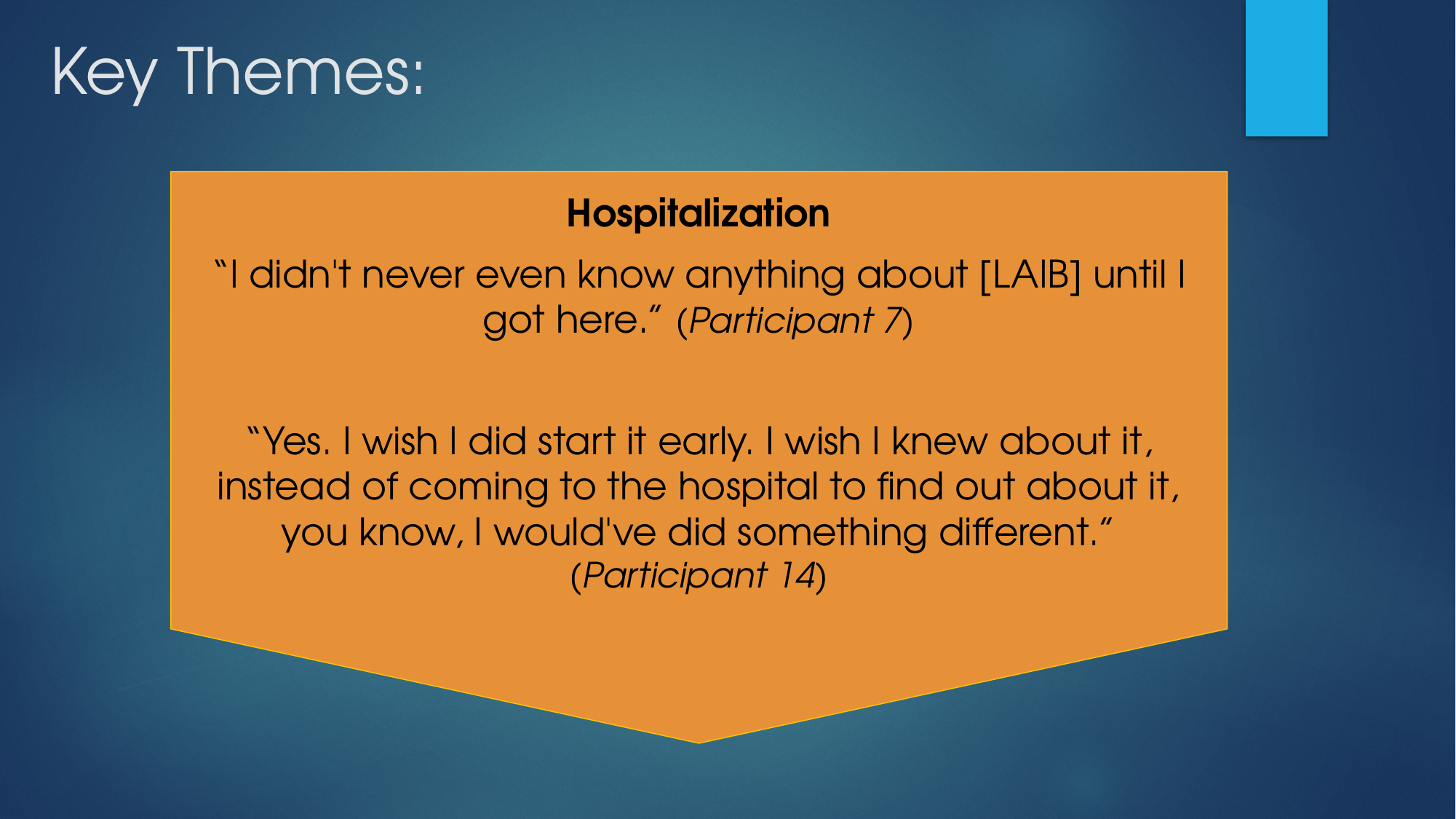

# Key Themes:

Hospitalization
“I didn't never even know anything about [LAIB] until I got here.” (Participant 7)

“Yes. I wish I did start it early. I wish I knew about it, instead of coming to the hospital to find out about it, you know, I would've did something different.” (Participant 14)